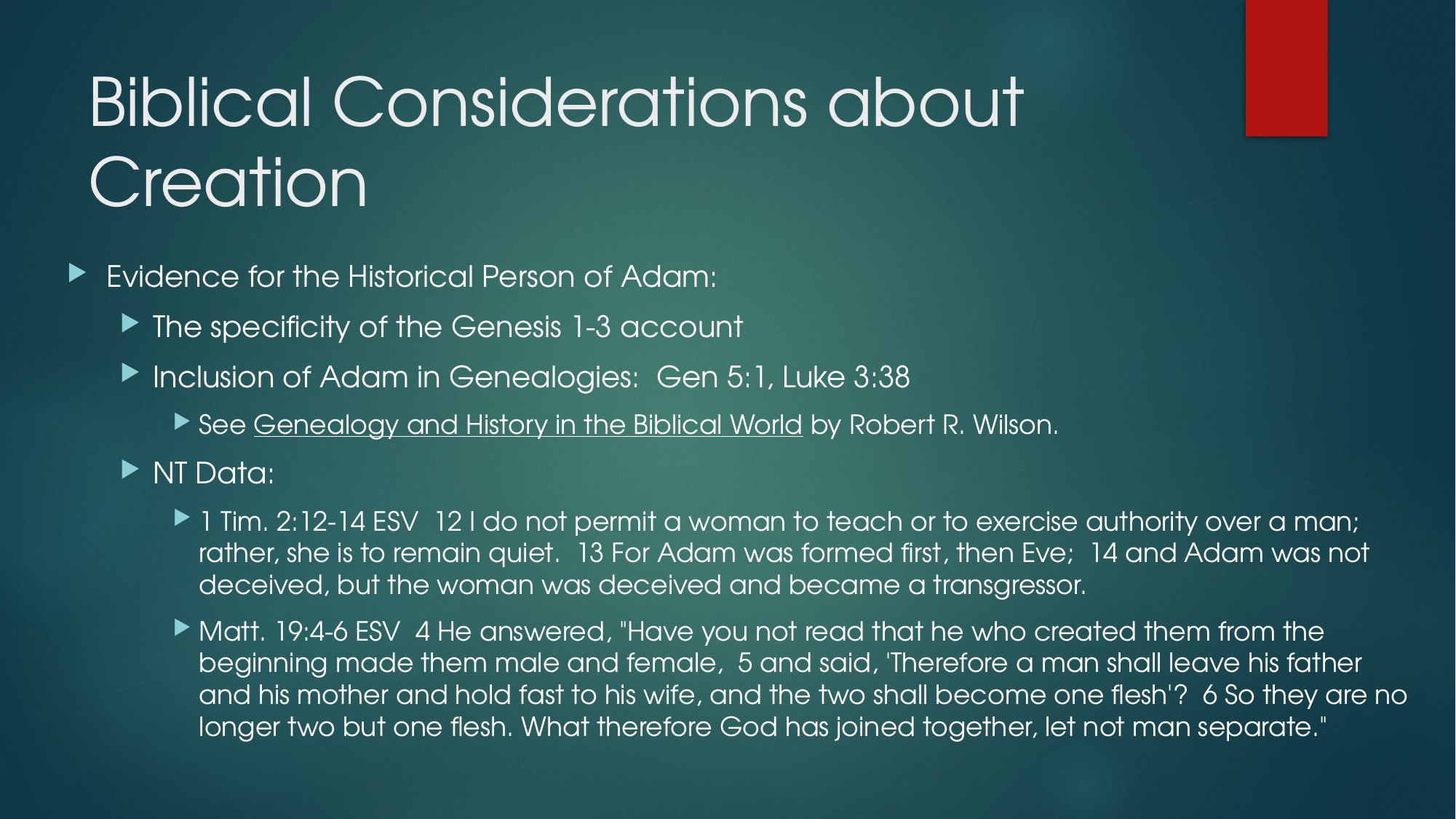

# Biblical Considerations about Creation
Evidence for the Historical Person of Adam:
The specificity of the Genesis 1-3 account
Inclusion of Adam in Genealogies:  Gen 5:1, Luke 3:38
See Genealogy and History in the Biblical World by Robert R. Wilson.
NT Data:
1 Tim. 2:12-14 ESV  12 I do not permit a woman to teach or to exercise authority over a man; rather, she is to remain quiet.  13 For Adam was formed first, then Eve;  14 and Adam was not deceived, but the woman was deceived and became a transgressor.
Matt. 19:4-6 ESV  4 He answered, "Have you not read that he who created them from the beginning made them male and female,  5 and said, 'Therefore a man shall leave his father and his mother and hold fast to his wife, and the two shall become one flesh'?  6 So they are no longer two but one flesh. What therefore God has joined together, let not man separate."